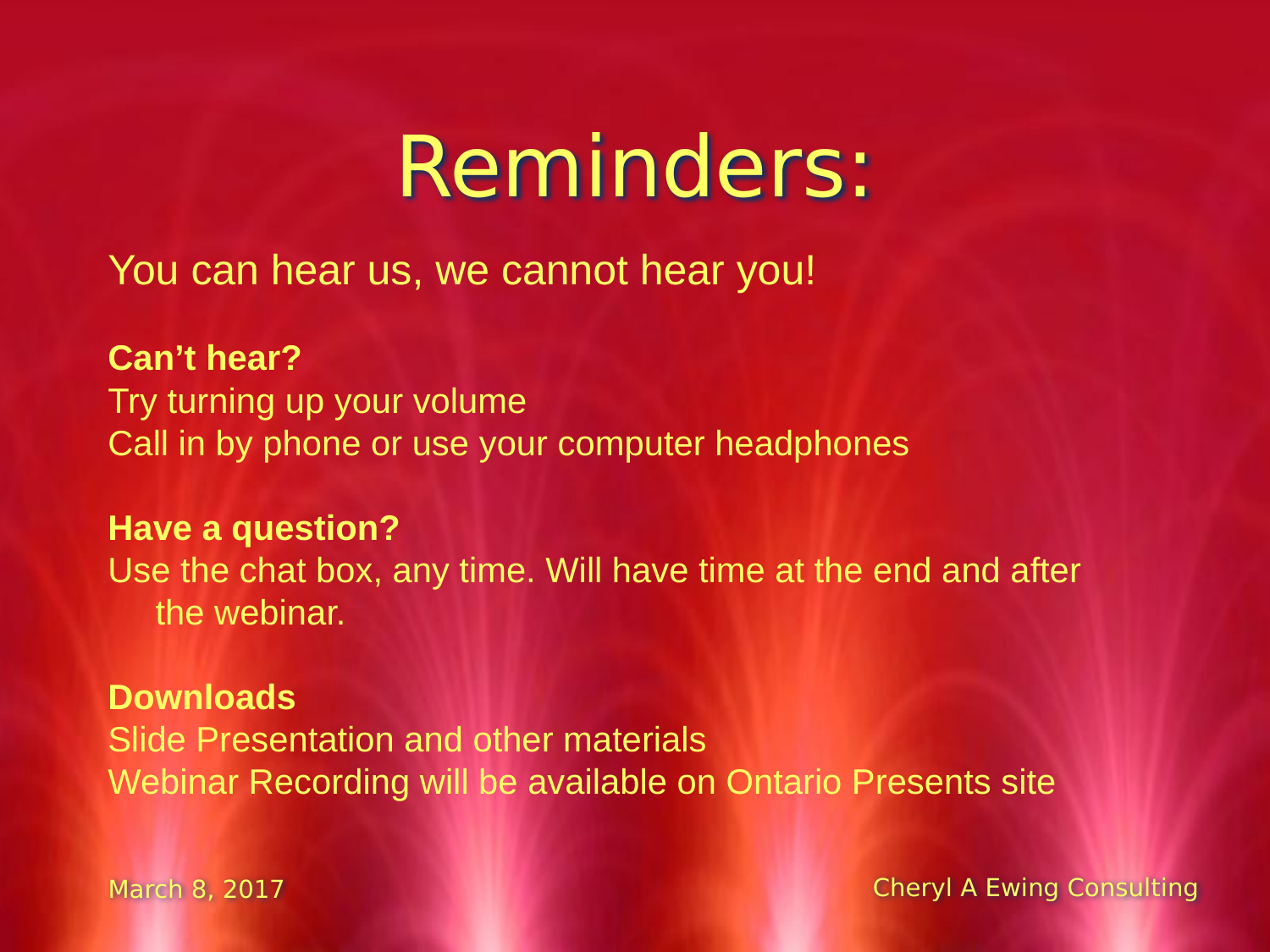

# Reminders:
You can hear us, we cannot hear you!

Can’t hear?
Try turning up your volume
Call in by phone or use your computer headphones

Have a question?
Use the chat box, any time. Will have time at the end and after the webinar.

Downloads
Slide Presentation and other materials
Webinar Recording will be available on Ontario Presents site
Cheryl A Ewing Consulting
March 8, 2017